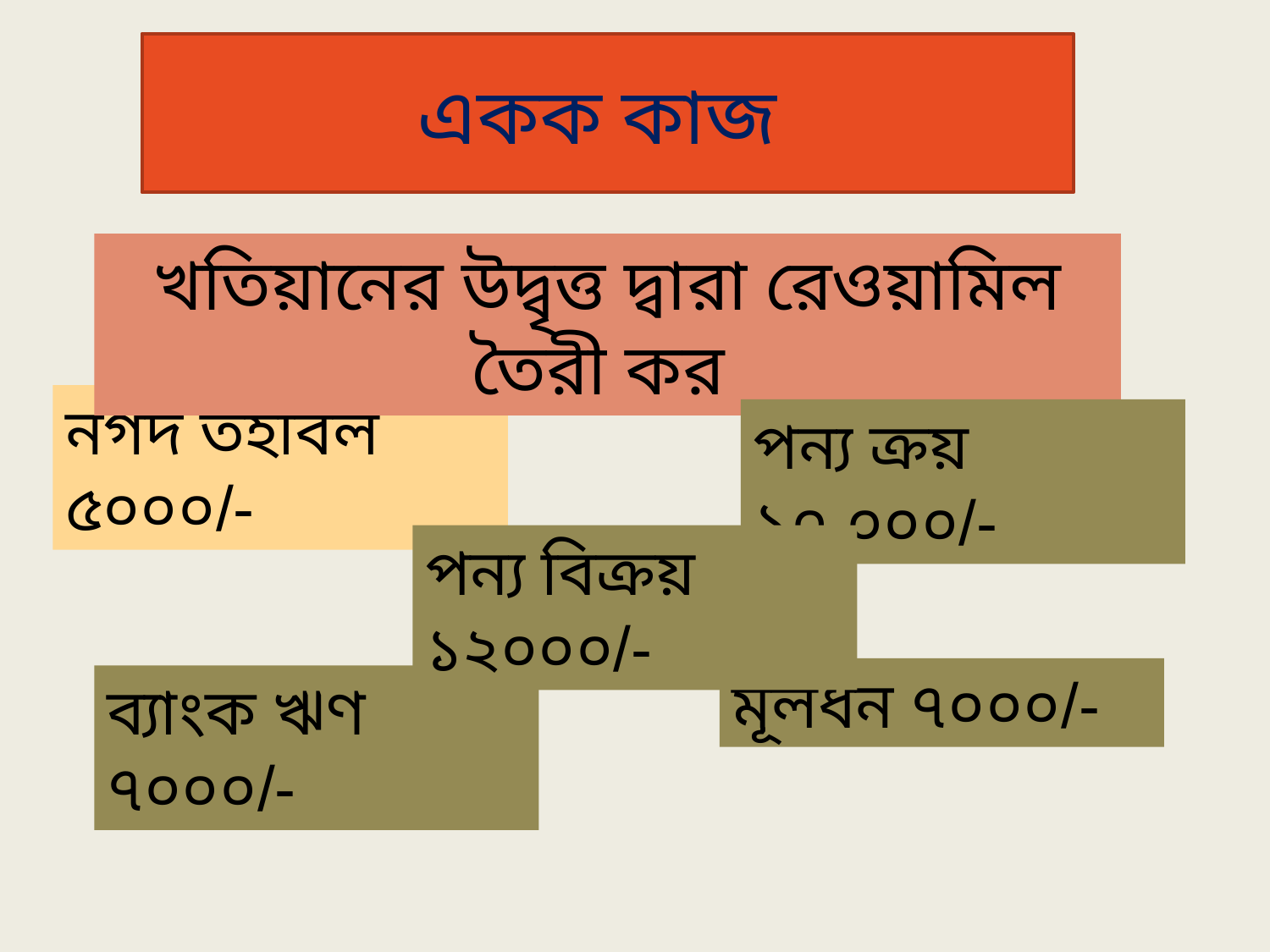

একক কাজ
খতিয়ানের উদ্বৃত্ত দ্বারা রেওয়ামিল তৈরী কর
নগদ তহবিল ৫০০০/-
পন্য ক্রয় ১০,০০০/-
পন্য বিক্রয় ১২০০০/-
মূলধন ৭০০০/-
ব্যাংক ঋণ ৭০০০/-